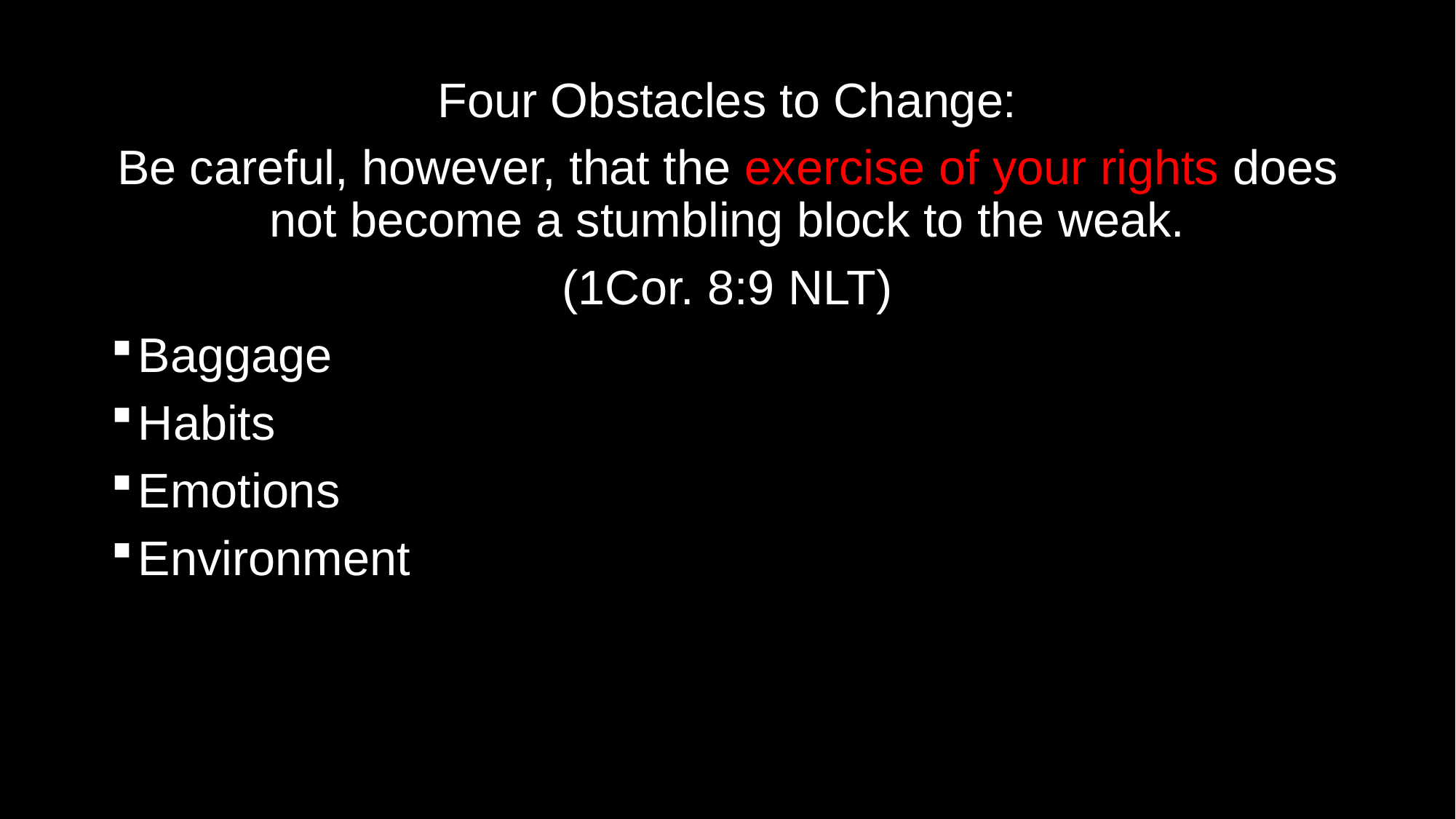

#
Four Obstacles to Change:
Be careful, however, that the exercise of your rights does not become a stumbling block to the weak.
(1Cor. 8:9 NLT)
Baggage
Habits
Emotions
Environment